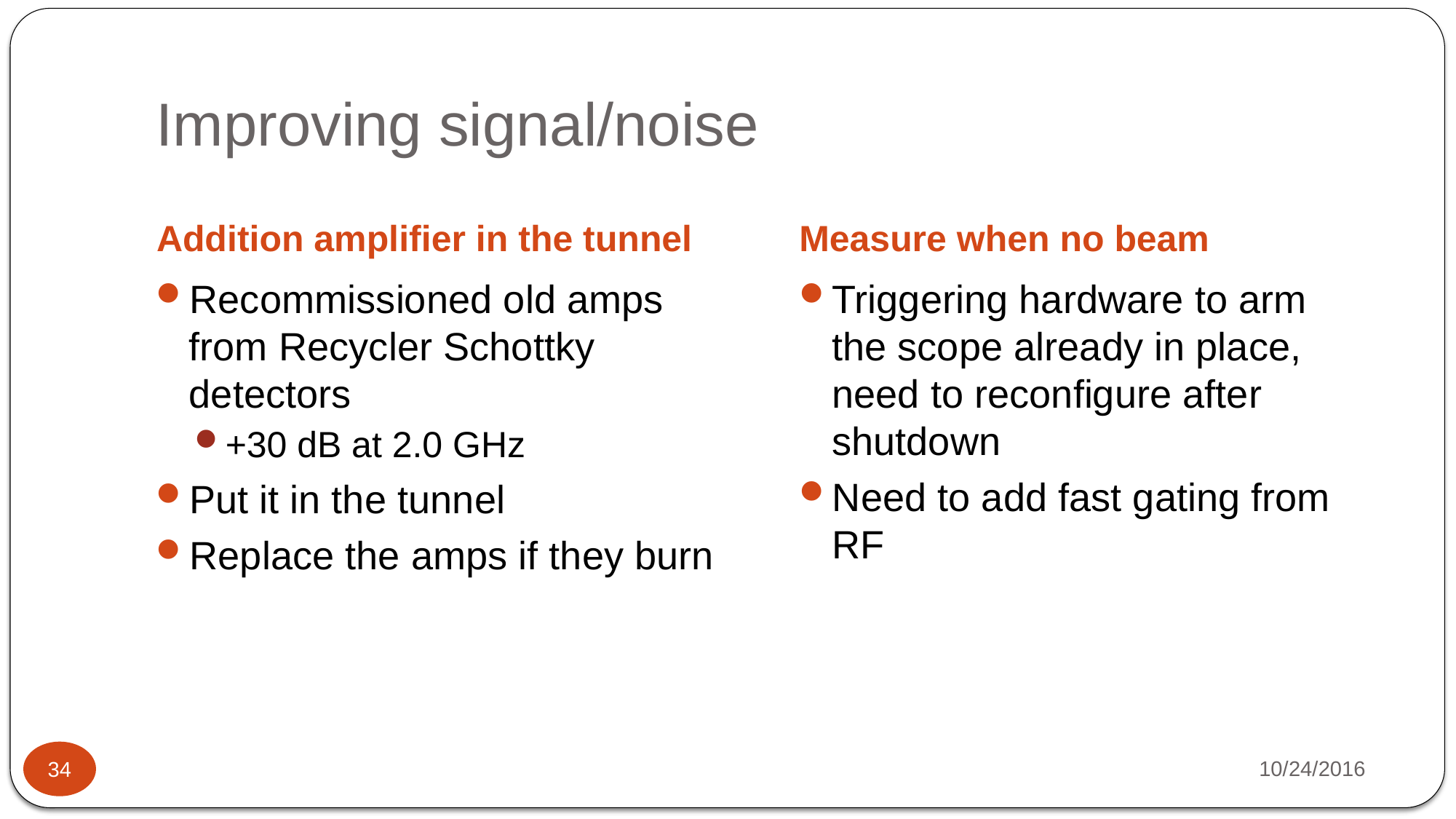

# Improving signal/noise
Addition amplifier in the tunnel
Measure when no beam
Recommissioned old amps from Recycler Schottky detectors
+30 dB at 2.0 GHz
Put it in the tunnel
Replace the amps if they burn
Triggering hardware to arm the scope already in place, need to reconfigure after shutdown
Need to add fast gating from RF
10/24/2016
34